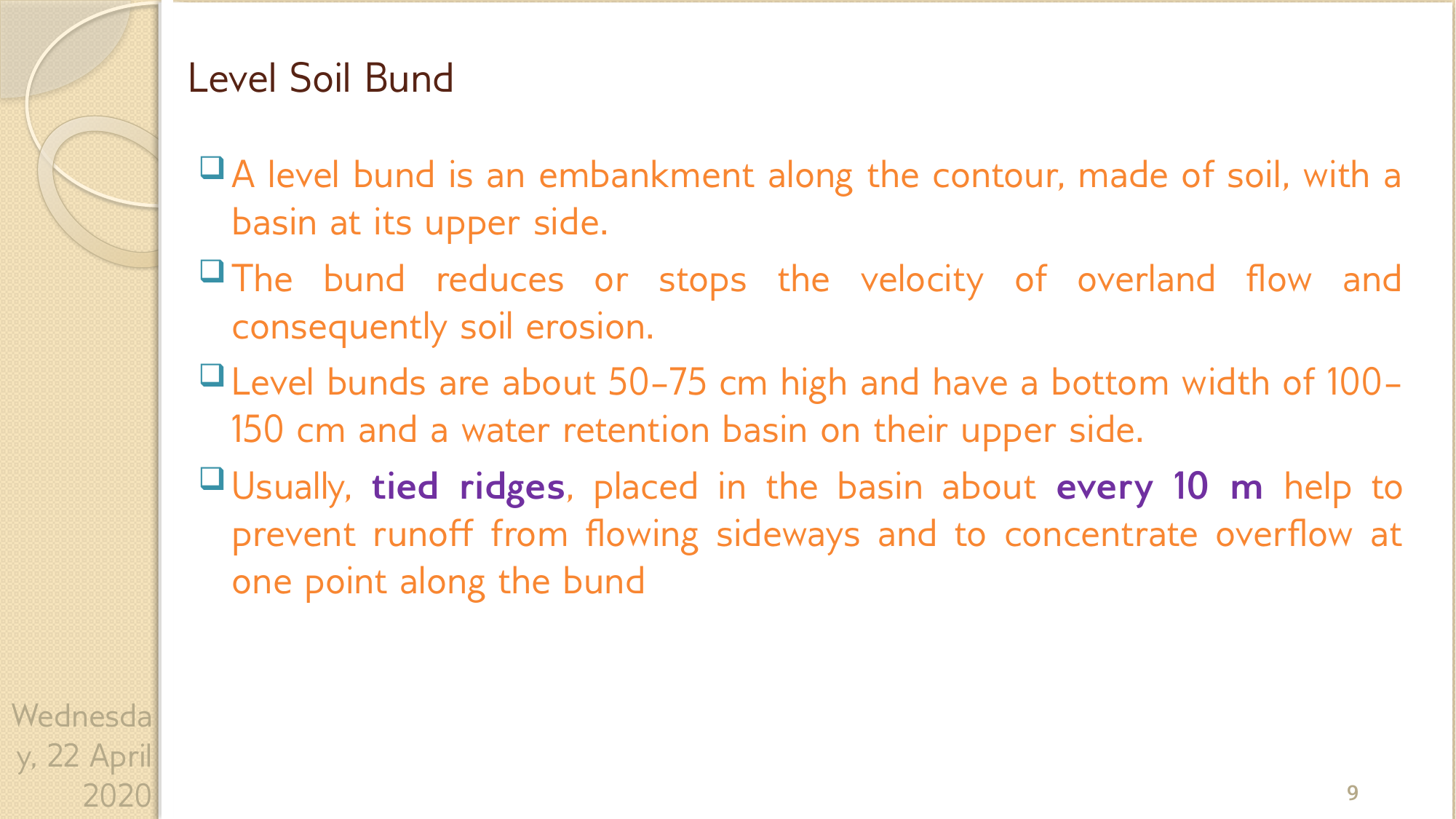

# Level Soil Bund
A level bund is an embankment along the contour, made of soil, with a basin at its upper side.
The bund reduces or stops the velocity of overland flow and consequently soil erosion.
Level bunds are about 50–75 cm high and have a bottom width of 100–150 cm and a water retention basin on their upper side.
Usually, tied ridges, placed in the basin about every 10 m help to prevent runoff from flowing sideways and to concentrate overflow at one point along the bund
9
Wednesday, 22 April 2020